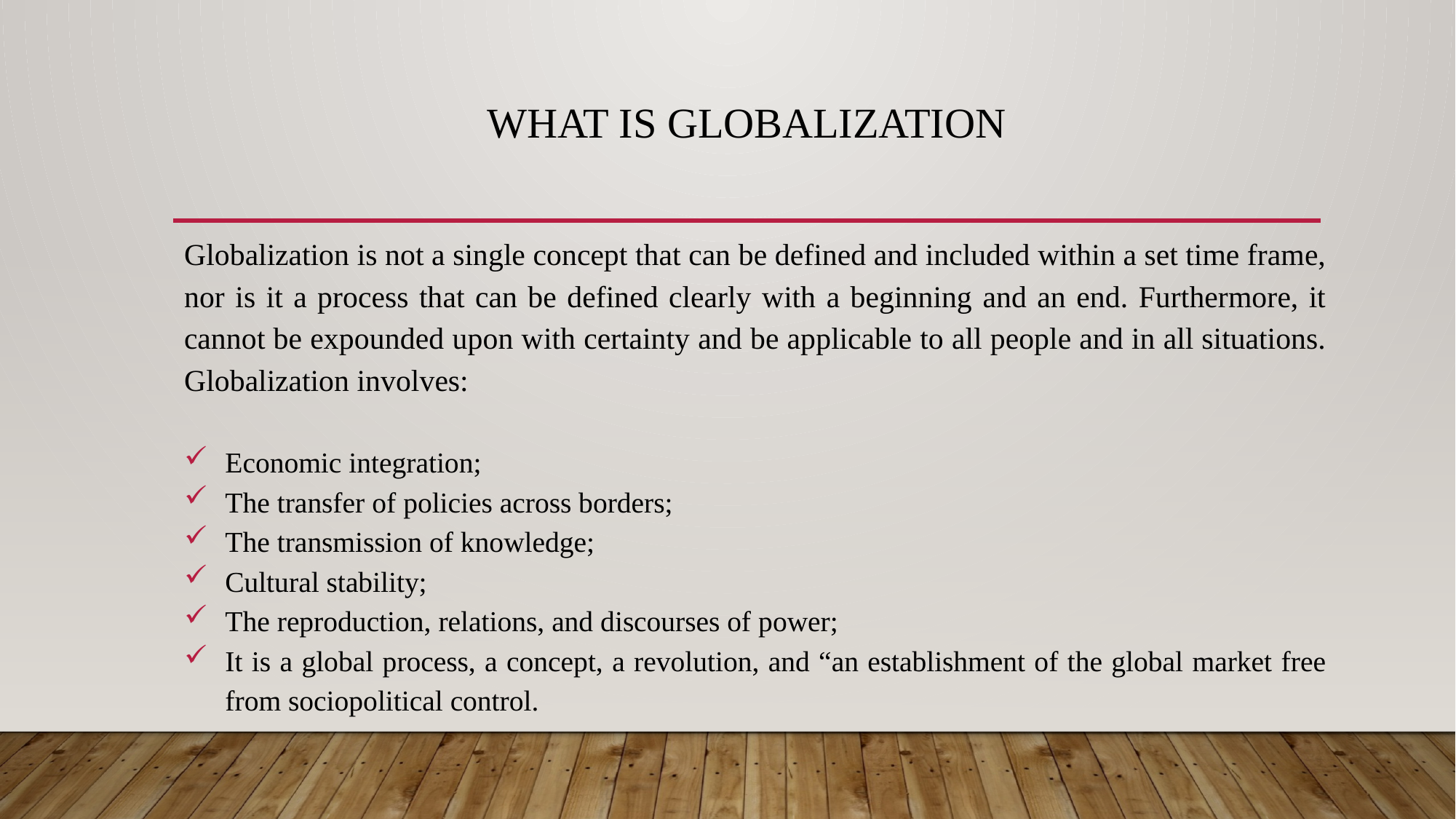

# What is globalization
Globalization is not a single concept that can be defined and included within a set time frame, nor is it a process that can be defined clearly with a beginning and an end. Furthermore, it cannot be expounded upon with certainty and be applicable to all people and in all situations. Globalization involves:

Economic integration;
The transfer of policies across borders;
The transmission of knowledge;
Cultural stability;
The reproduction, relations, and discourses of power;
It is a global process, a concept, a revolution, and “an establishment of the global market free from sociopolitical control.